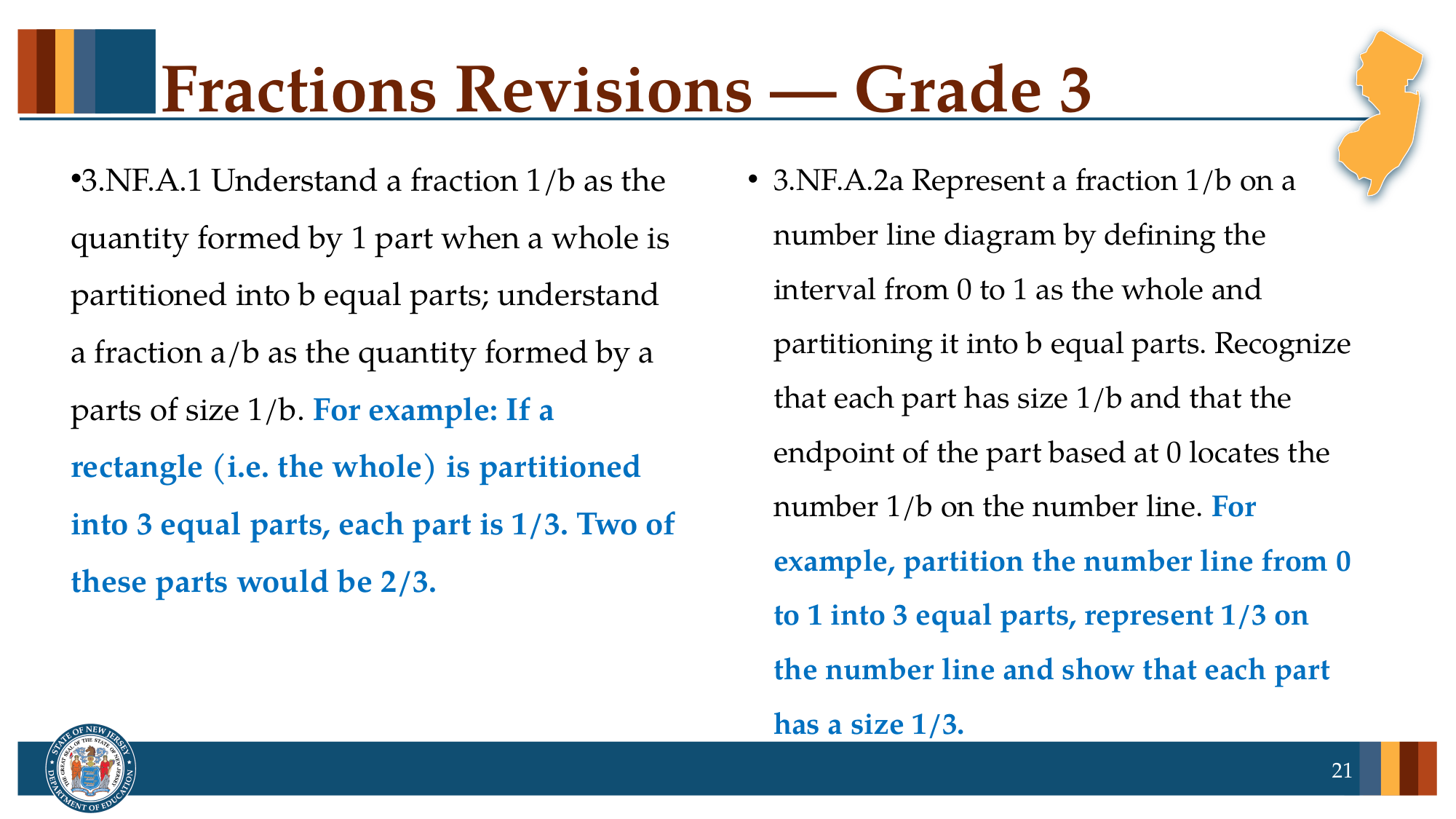

# Fractions Revisions — Grade 3
3.NF.A.1 Understand a fraction 1/b as the quantity formed by 1 part when a whole is partitioned into b equal parts; understand a fraction a/b as the quantity formed by a parts of size 1/b. For example: If a rectangle (i.e. the whole) is partitioned into 3 equal parts, each part is 1/3. Two of these parts would be 2/3.
3.NF.A.2a Represent a fraction 1/b on a number line diagram by defining the interval from 0 to 1 as the whole and partitioning it into b equal parts. Recognize that each part has size 1/b and that the endpoint of the part based at 0 locates the number 1/b on the number line. For example, partition the number line from 0 to 1 into 3 equal parts, represent 1/3 on the number line and show that each part has a size 1/3.
21